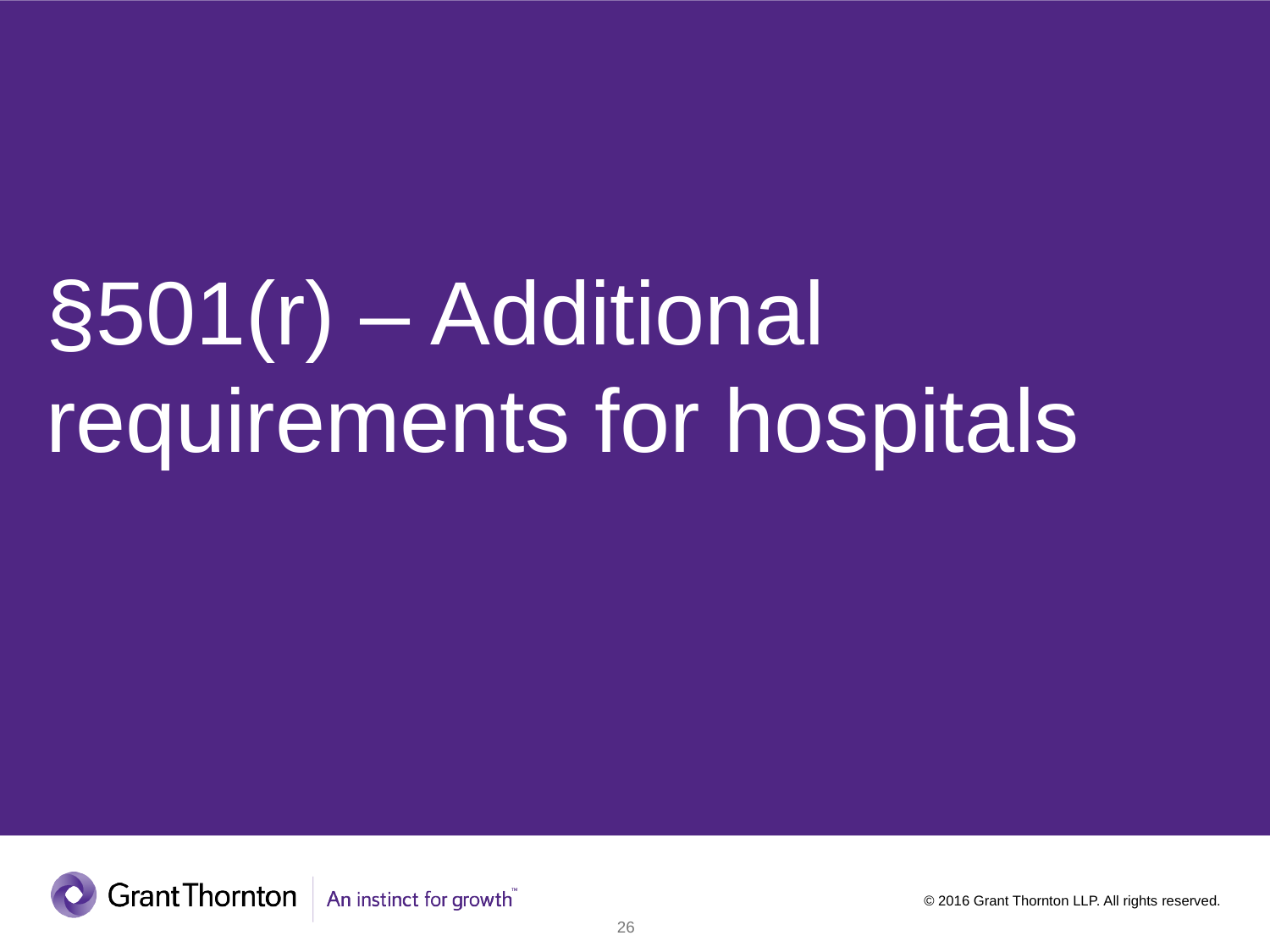

# §501(r) – Additional requirements for hospitals
26